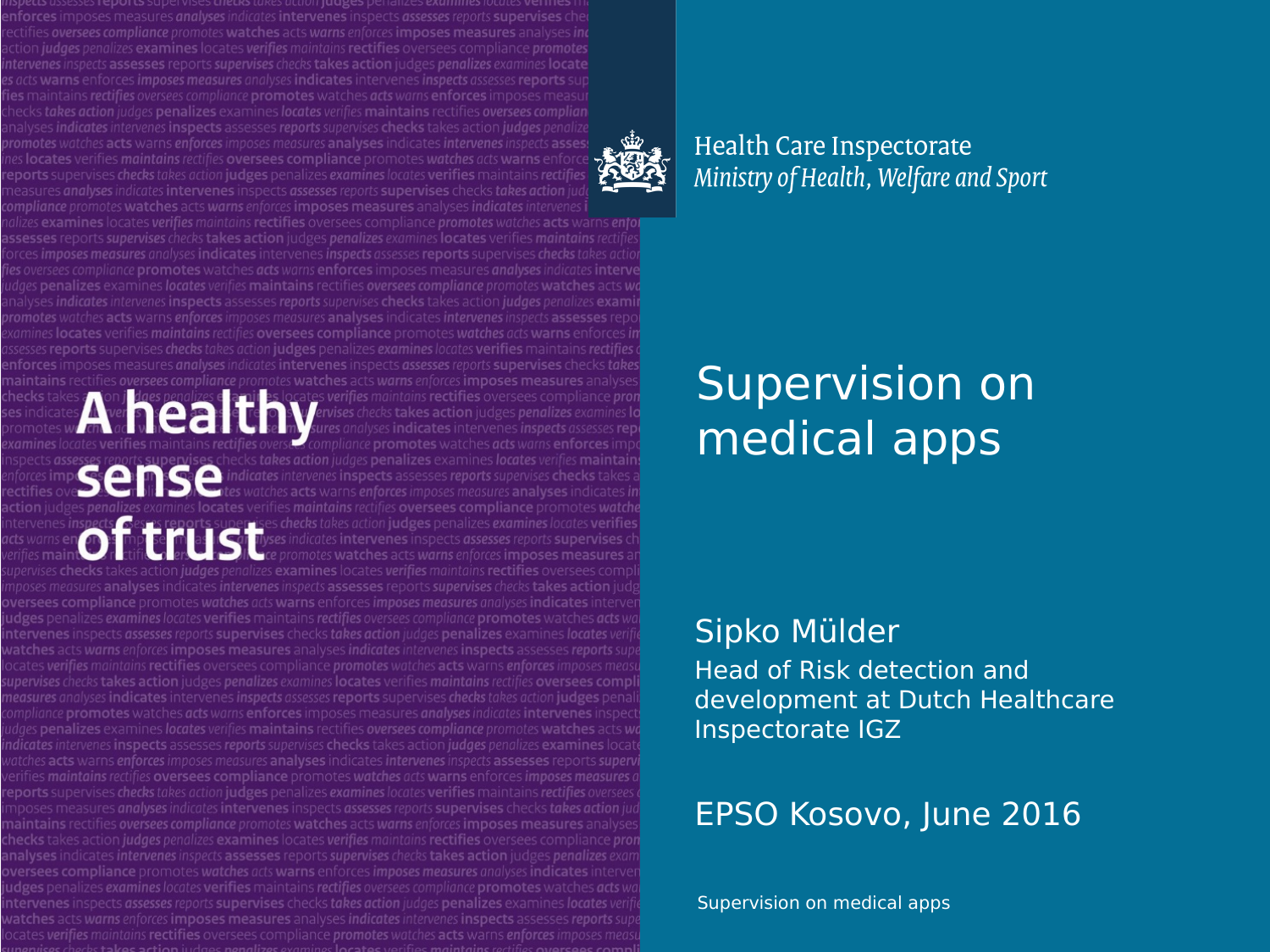

# Supervision on medical apps
Sipko Mülder
Head of Risk detection and development at Dutch Healthcare Inspectorate IGZ

EPSO Kosovo, June 2016

Supervision on medical apps